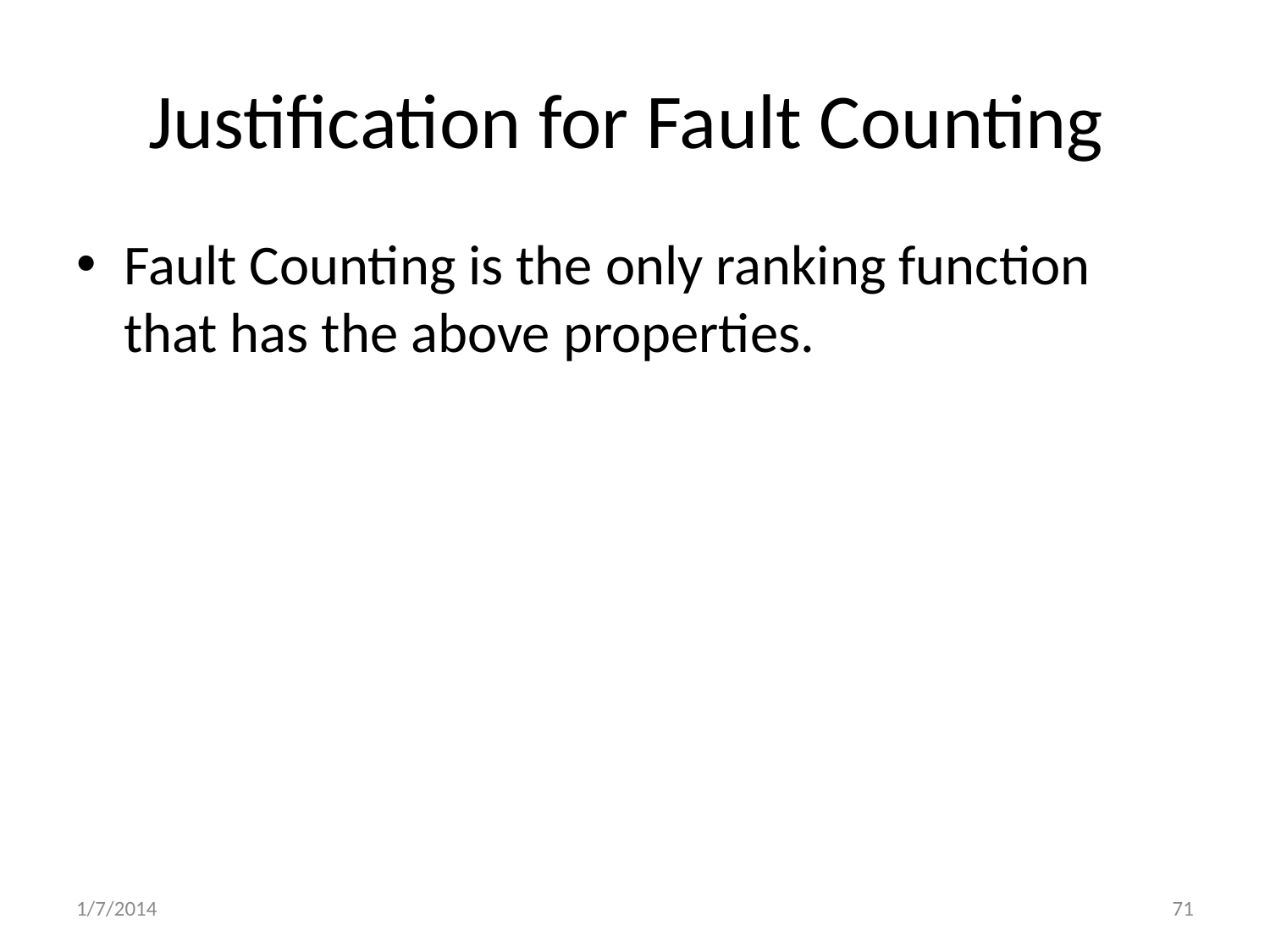

# Justification for Fault Counting
Fault Counting is the only ranking function that has the above properties.
1/7/2014
71